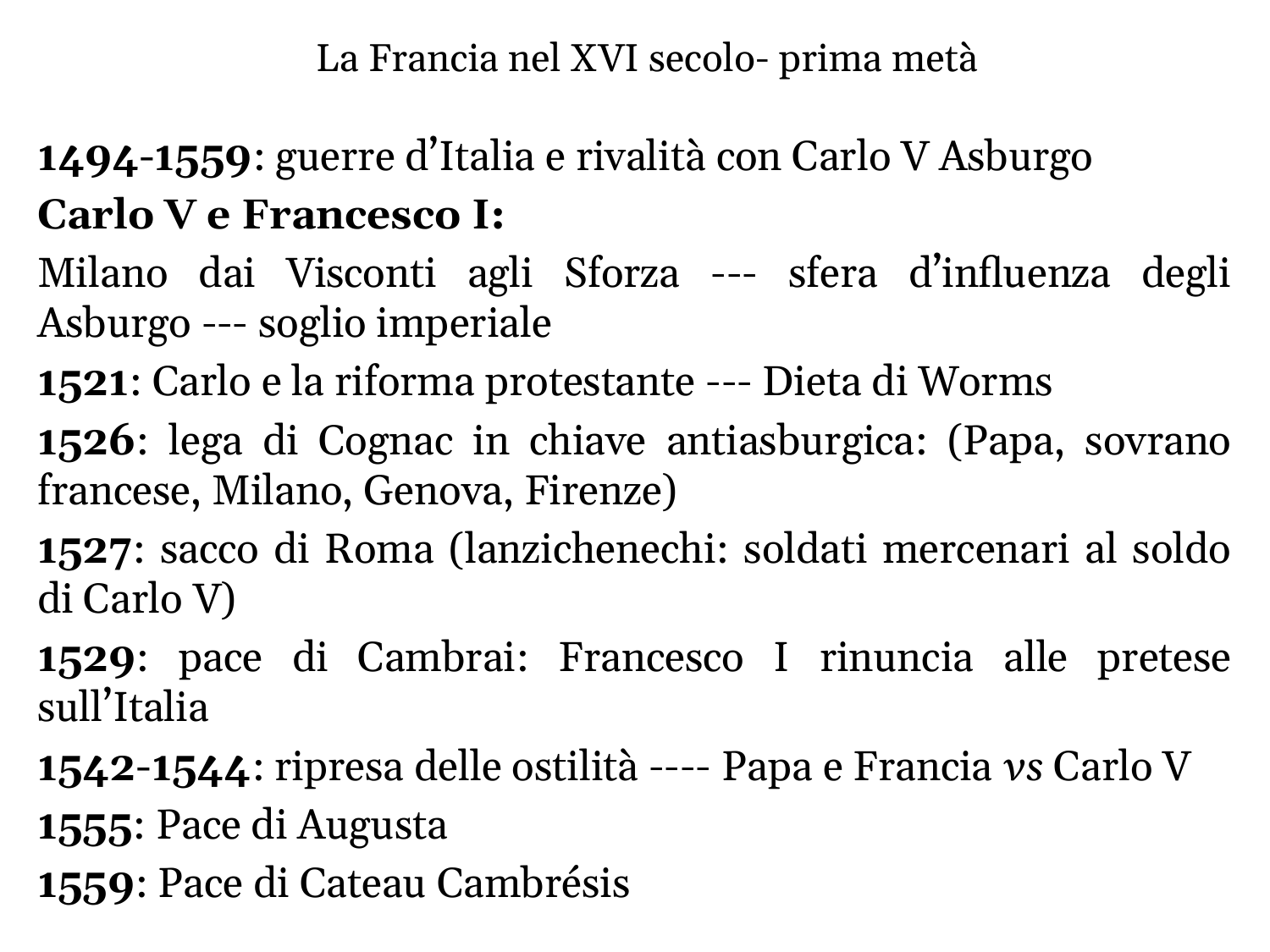

# La Francia nel XVI secolo- prima metà
1494-1559: guerre d’Italia e rivalità con Carlo V Asburgo
Carlo V e Francesco I:
Milano dai Visconti agli Sforza --- sfera d’influenza degli Asburgo --- soglio imperiale
1521: Carlo e la riforma protestante --- Dieta di Worms
1526: lega di Cognac in chiave antiasburgica: (Papa, sovrano francese, Milano, Genova, Firenze)
1527: sacco di Roma (lanzichenechi: soldati mercenari al soldo di Carlo V)
1529: pace di Cambrai: Francesco I rinuncia alle pretese sull’Italia
1542-1544: ripresa delle ostilità ---- Papa e Francia vs Carlo V
1555: Pace di Augusta
1559: Pace di Cateau Cambrésis